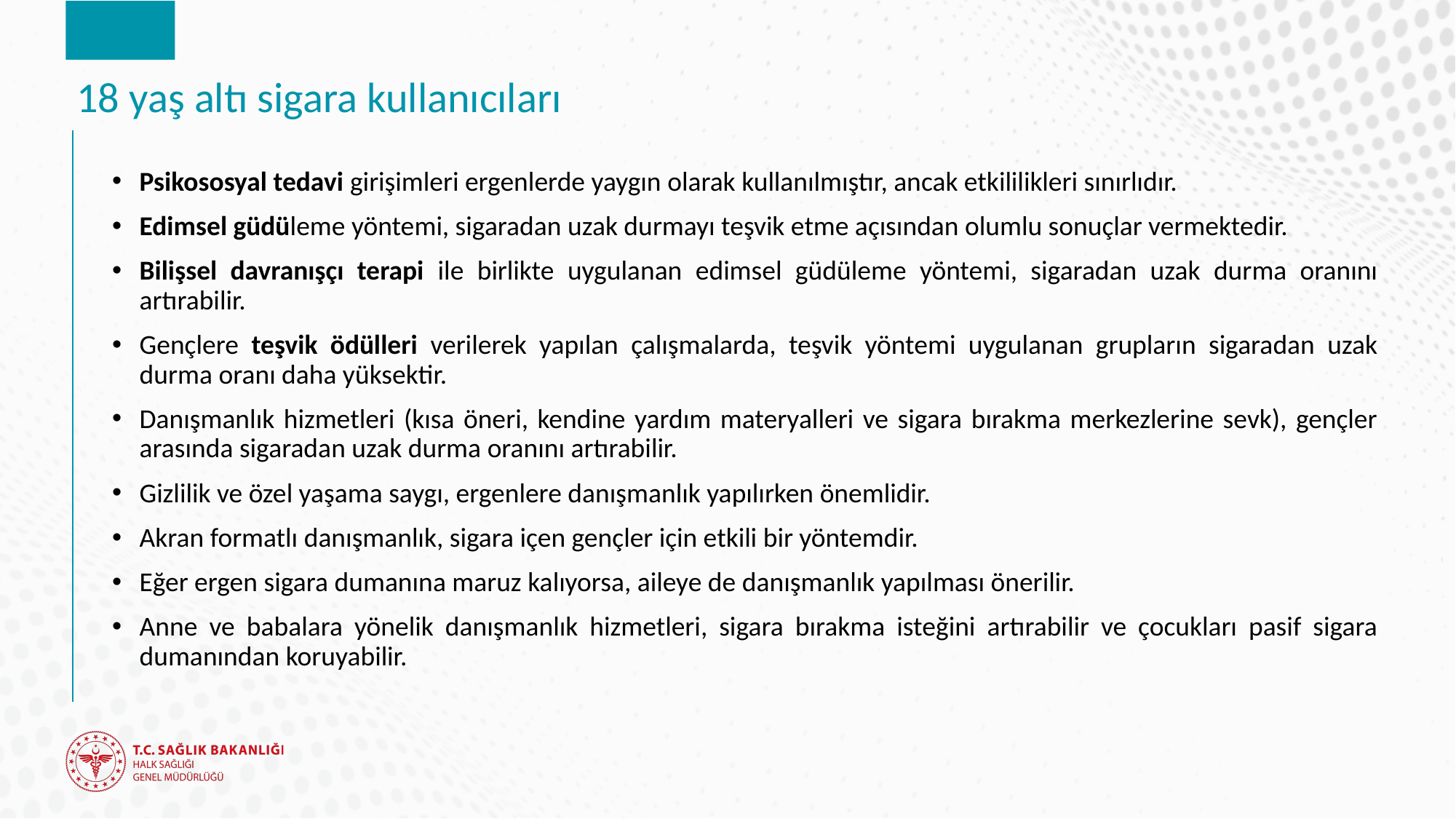

# 18 yaş altı sigara kullanıcıları
Psikososyal tedavi girişimleri ergenlerde yaygın olarak kullanılmıştır, ancak etkililikleri sınırlıdır.
Edimsel güdüleme yöntemi, sigaradan uzak durmayı teşvik etme açısından olumlu sonuçlar vermektedir.
Bilişsel davranışçı terapi ile birlikte uygulanan edimsel güdüleme yöntemi, sigaradan uzak durma oranını artırabilir.
Gençlere teşvik ödülleri verilerek yapılan çalışmalarda, teşvik yöntemi uygulanan grupların sigaradan uzak durma oranı daha yüksektir.
Danışmanlık hizmetleri (kısa öneri, kendine yardım materyalleri ve sigara bırakma merkezlerine sevk), gençler arasında sigaradan uzak durma oranını artırabilir.
Gizlilik ve özel yaşama saygı, ergenlere danışmanlık yapılırken önemlidir.
Akran formatlı danışmanlık, sigara içen gençler için etkili bir yöntemdir.
Eğer ergen sigara dumanına maruz kalıyorsa, aileye de danışmanlık yapılması önerilir.
Anne ve babalara yönelik danışmanlık hizmetleri, sigara bırakma isteğini artırabilir ve çocukları pasif sigara dumanından koruyabilir.